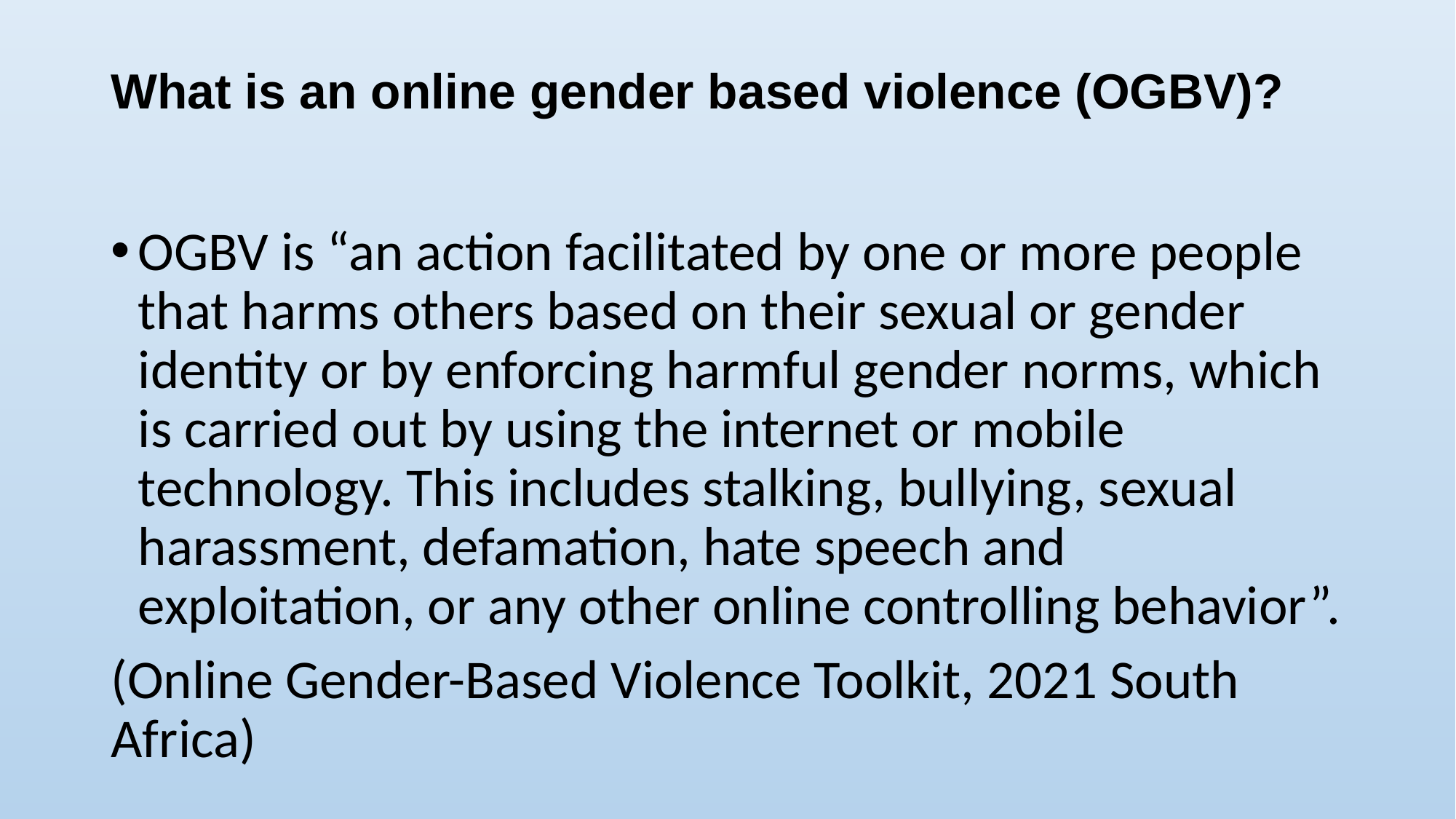

# What is an online gender based violence (OGBV)?
OGBV is “an action facilitated by one or more people that harms others based on their sexual or gender identity or by enforcing harmful gender norms, which is carried out by using the internet or mobile technology. This includes stalking, bullying, sexual harassment, defamation, hate speech and exploitation, or any other online controlling behavior”.
(Online Gender-Based Violence Toolkit, 2021 South Africa)